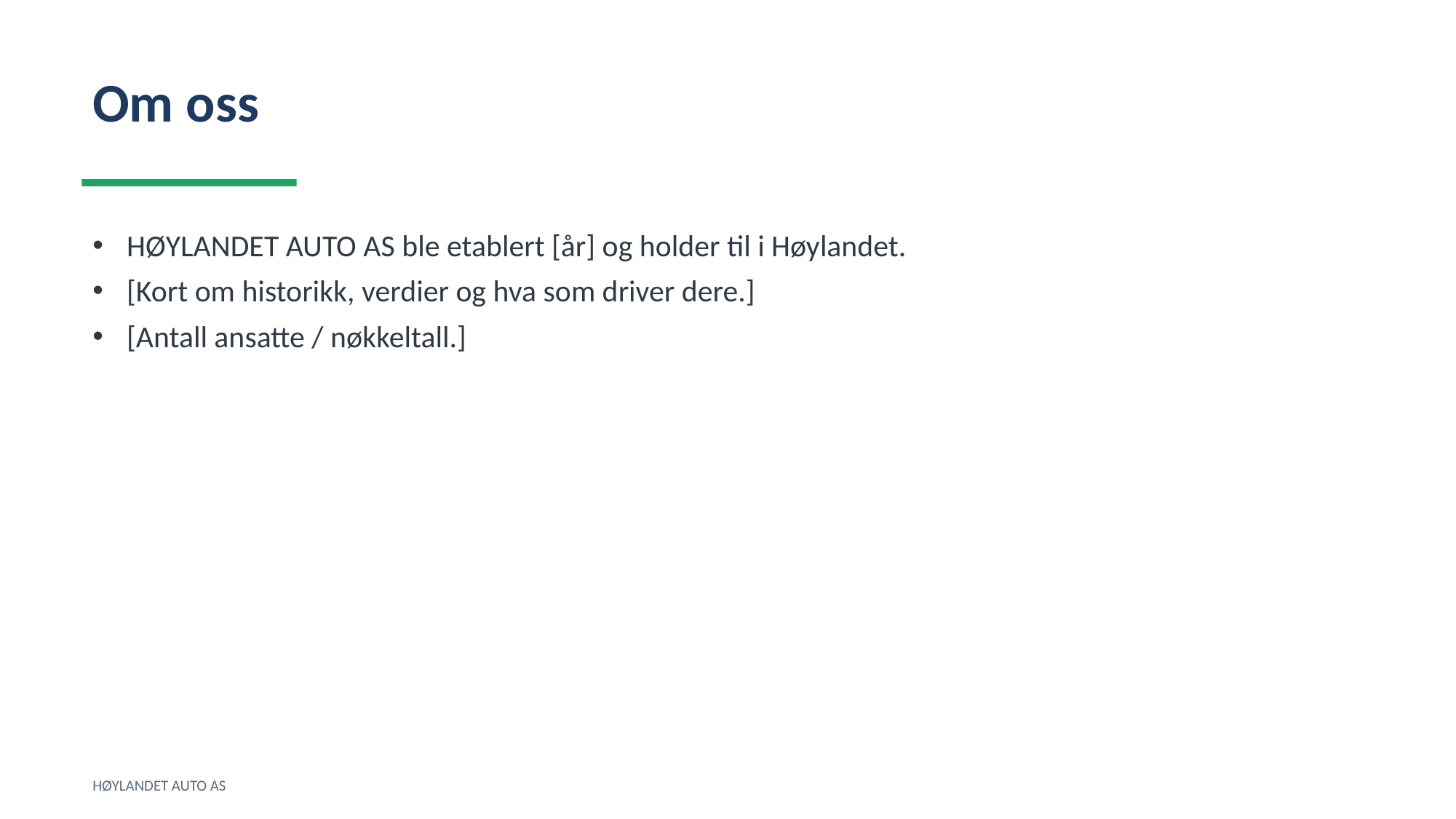

Om oss

HØYLANDET AUTO AS ble etablert [år] og holder til i Høylandet.
[Kort om historikk, verdier og hva som driver dere.]
[Antall ansatte / nøkkeltall.]
HØYLANDET AUTO AS